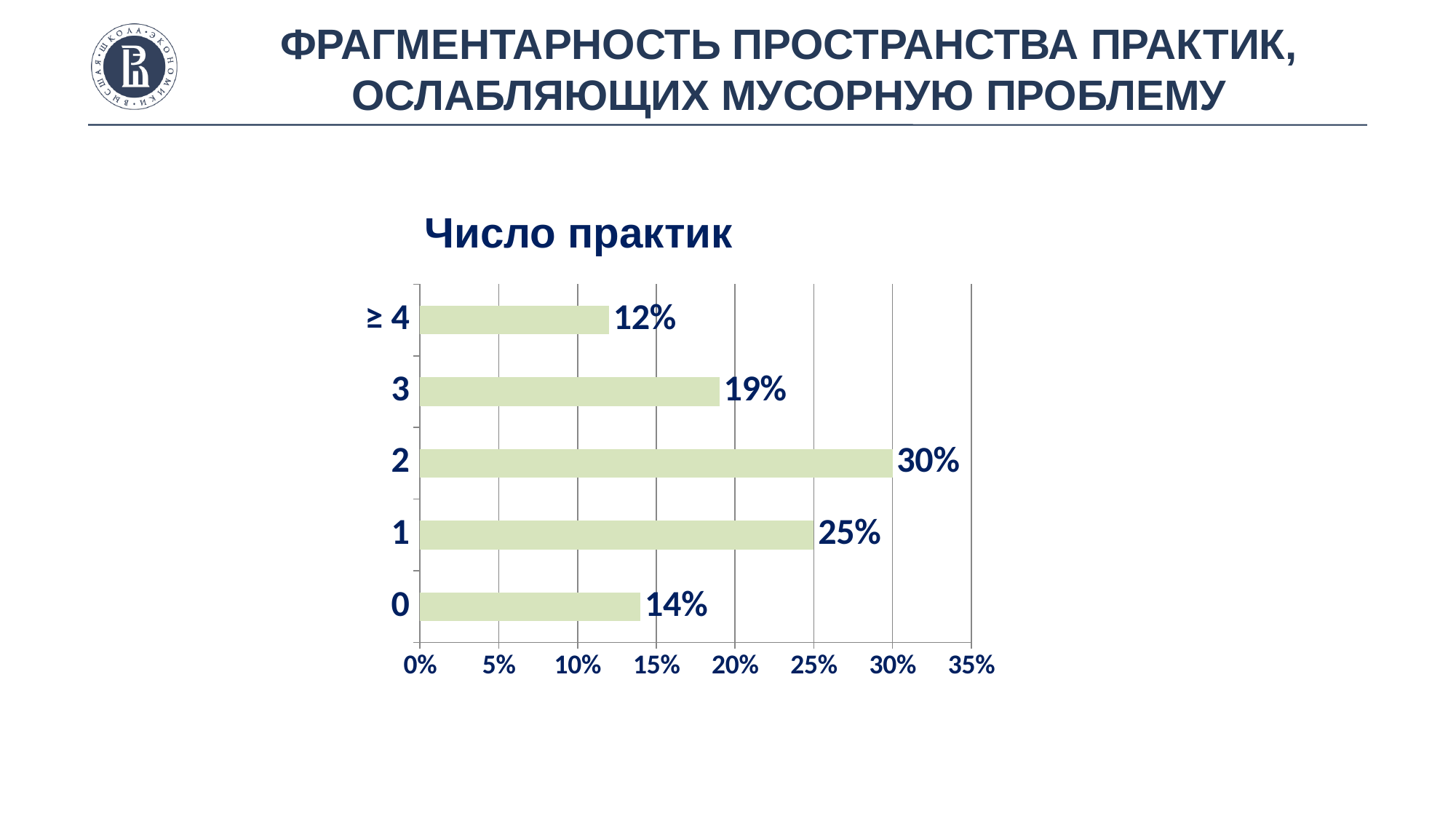

Фрагментарность пространства практик,
ослабляющих мусорную проблему

f
Число практик

### Chart

| Category |  |
|---|---|
| 0 | 0.14 |
| 1 | 0.25 |
| 2 | 0.30000000000000004 |
| 3 | 0.19 |
| ≥ 4 | 0.12000000000000001 |